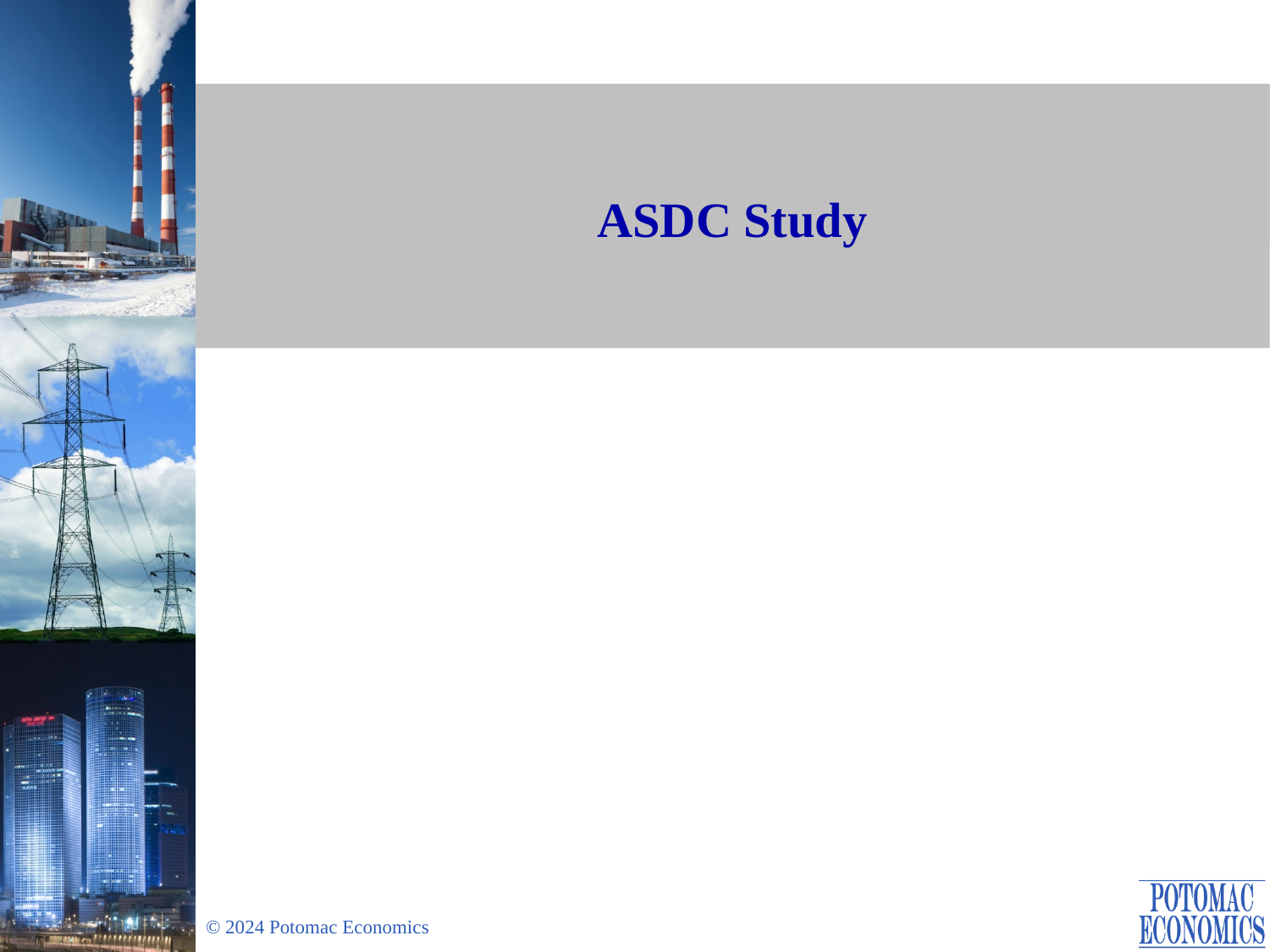

# ASDC Study

Andrew Reimers, Jonas Kersulis
ERCOT IMM

RTCBTF
January 14, 2025